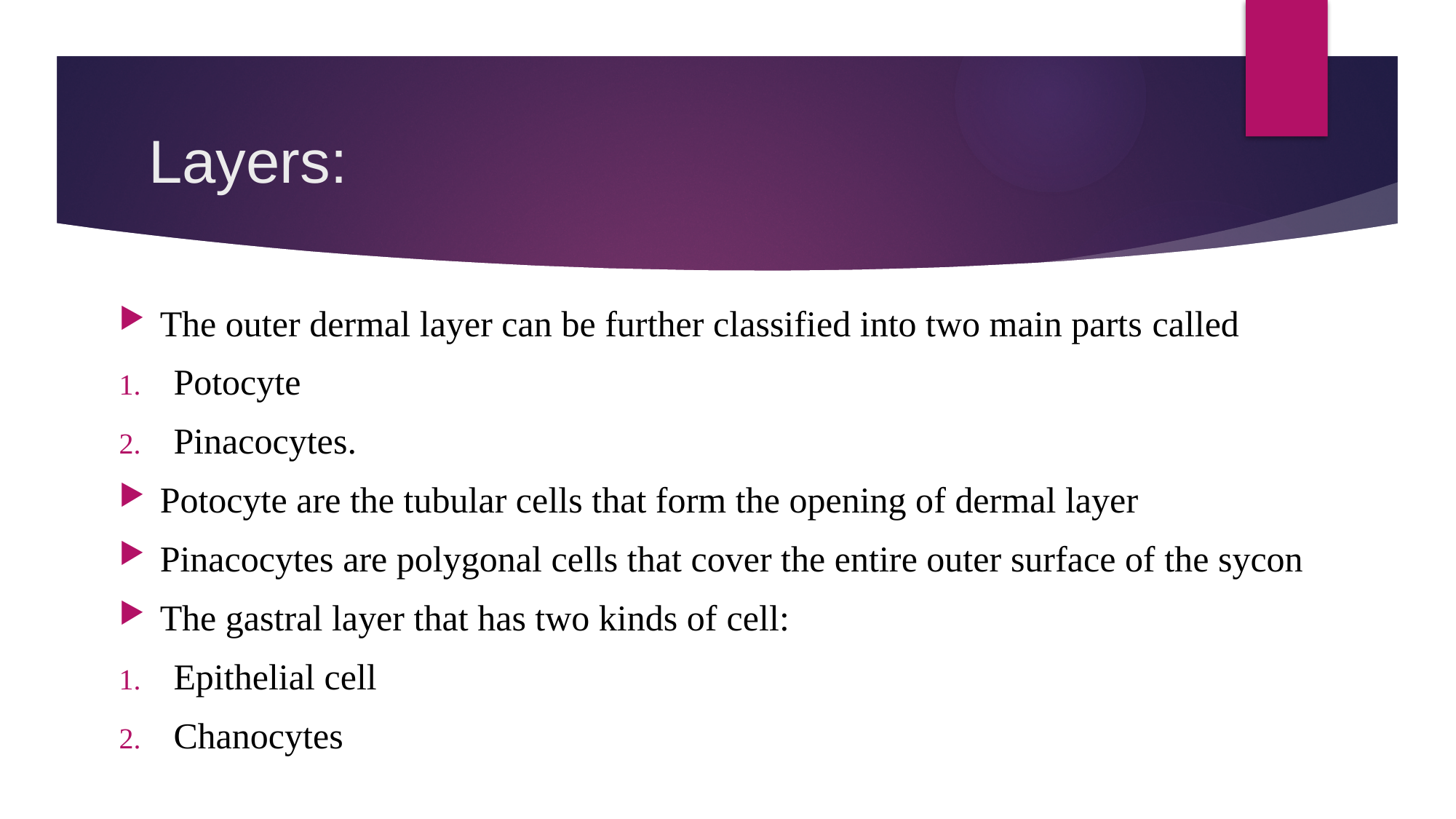

# Layers:
The outer dermal layer can be further classified into two main parts called
Potocyte
Pinacocytes.
Potocyte are the tubular cells that form the opening of dermal layer
Pinacocytes are polygonal cells that cover the entire outer surface of the sycon
The gastral layer that has two kinds of cell:
Epithelial cell
Chanocytes